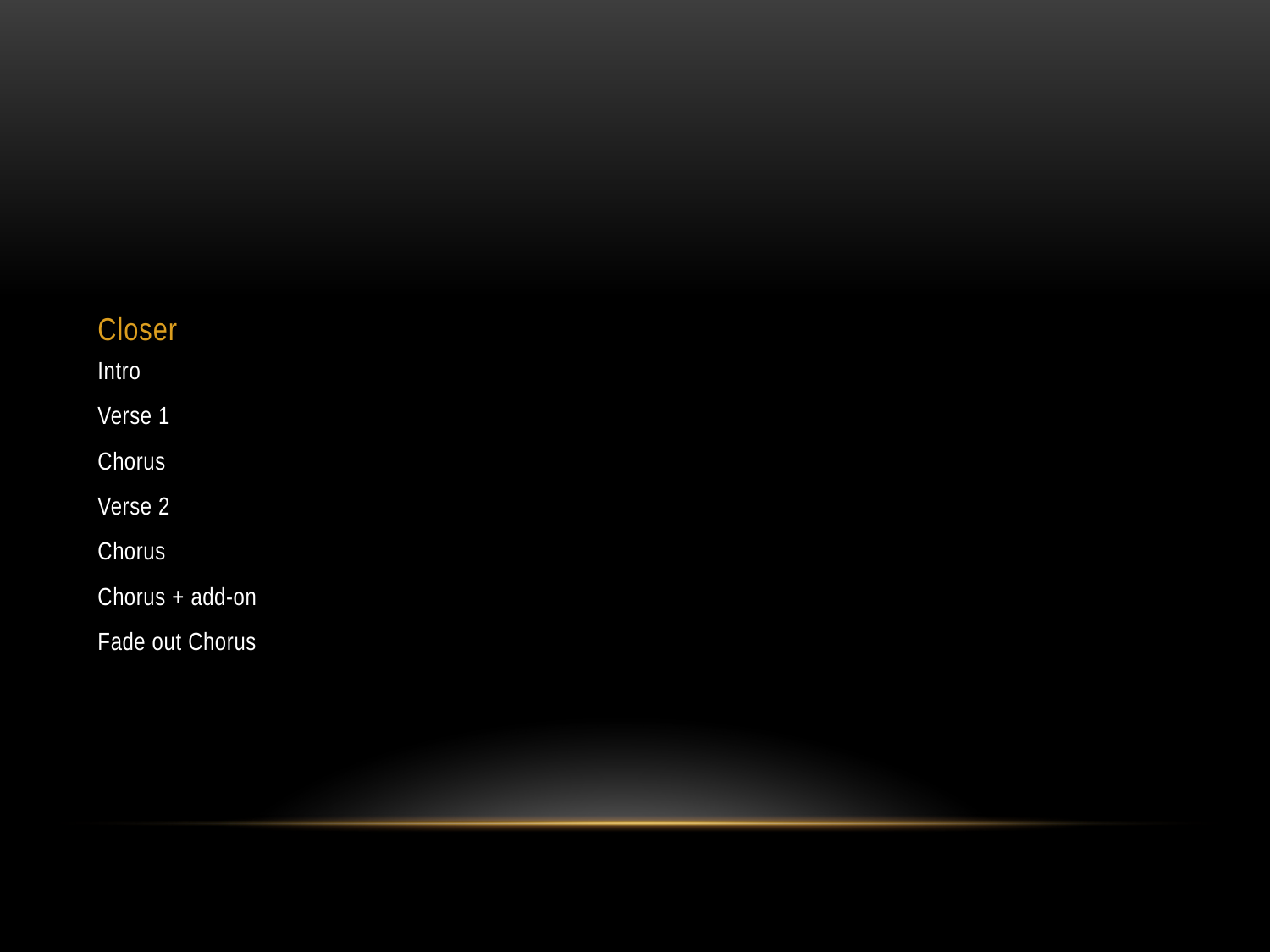

# Closer

Intro
Verse 1
Chorus
Verse 2
Chorus
Chorus + add-on
Fade out Chorus